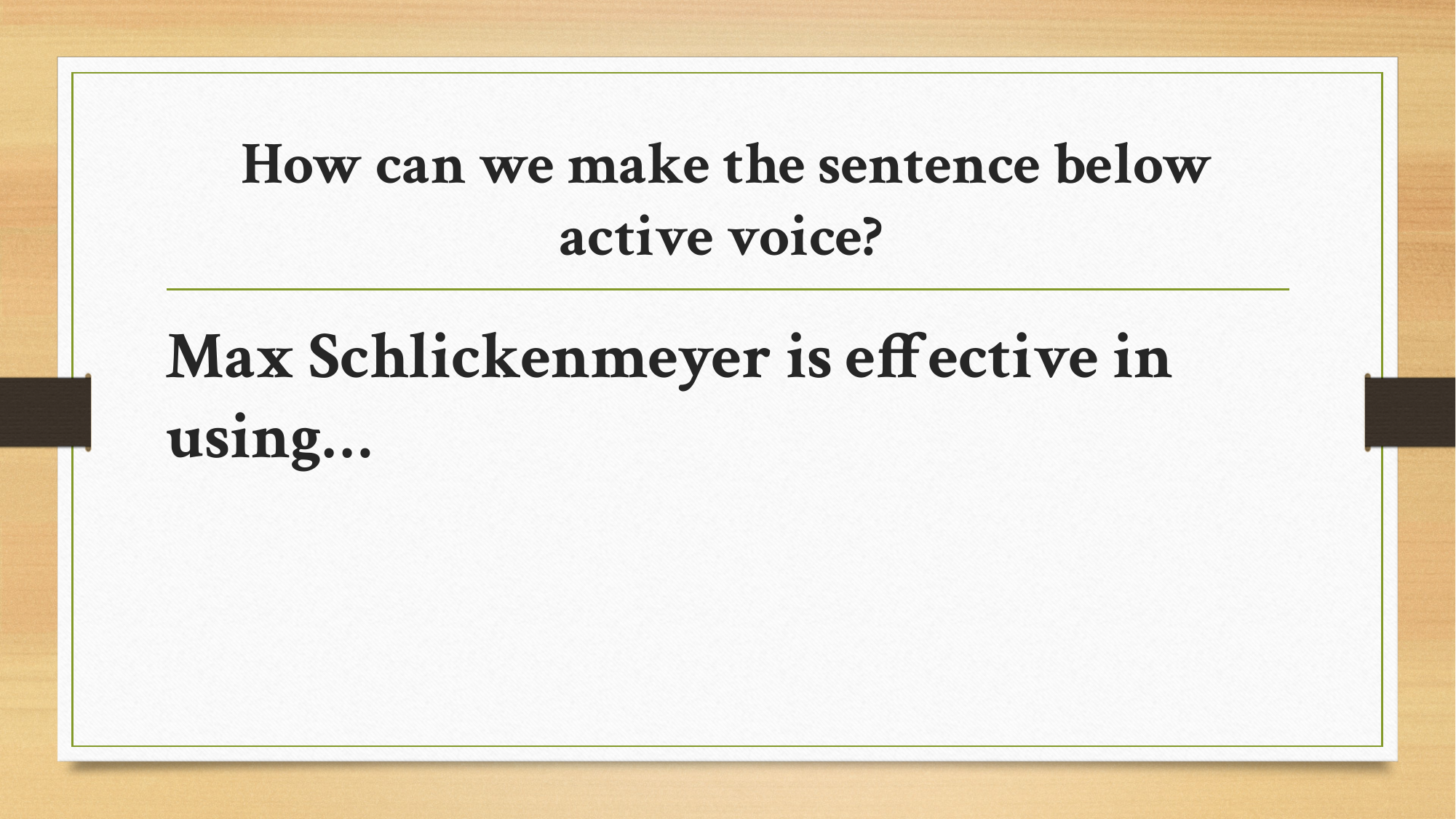

# How can we make the sentence below active voice?
Max Schlickenmeyer is effective in using…